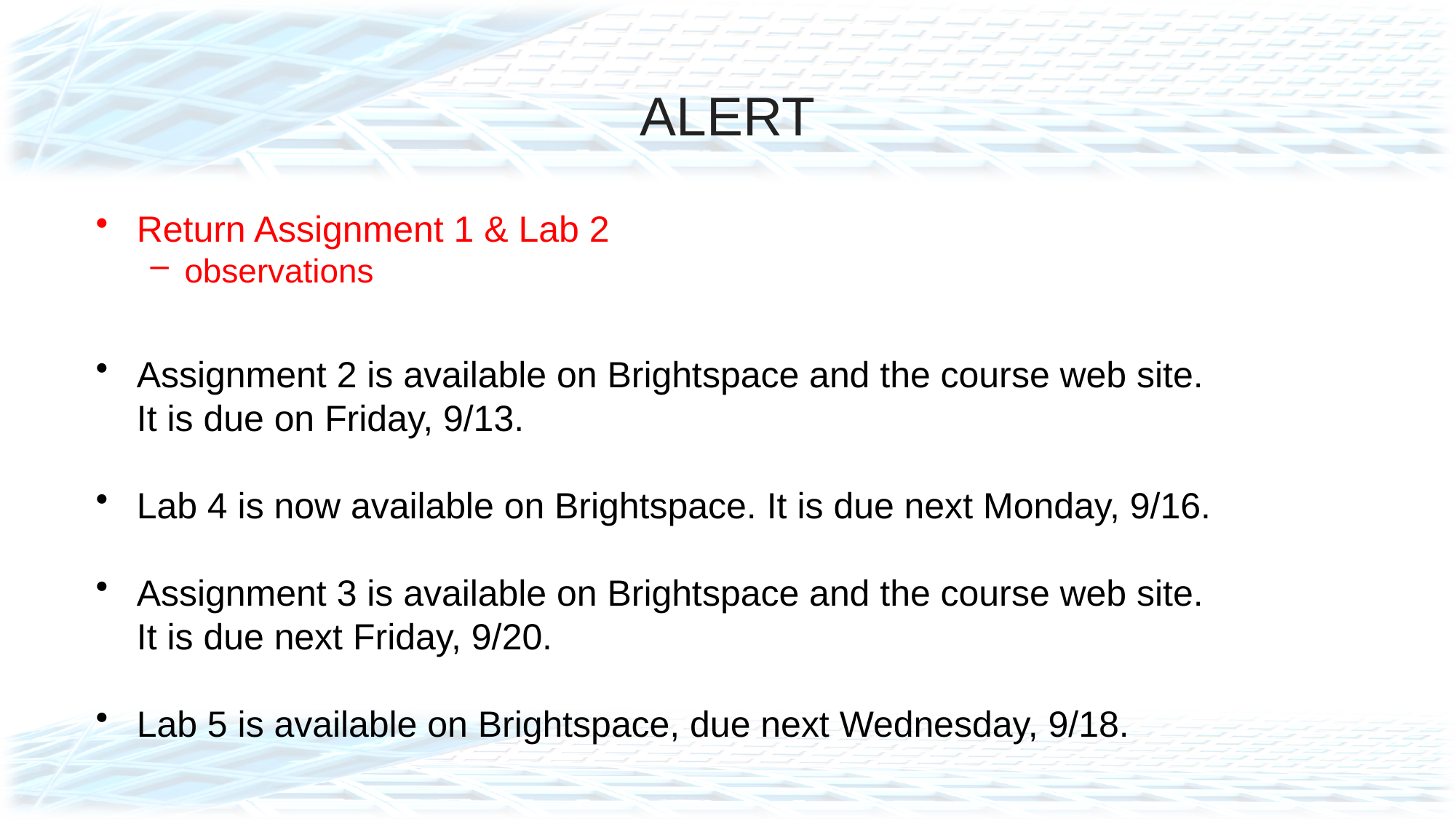

# ALERT
Return Assignment 1 & Lab 2
observations

Assignment 2 is available on Brightspace and the course web site. It is due on Friday, 9/13.

Lab 4 is now available on Brightspace. It is due next Monday, 9/16.

Assignment 3 is available on Brightspace and the course web site. It is due next Friday, 9/20.

Lab 5 is available on Brightspace, due next Wednesday, 9/18.